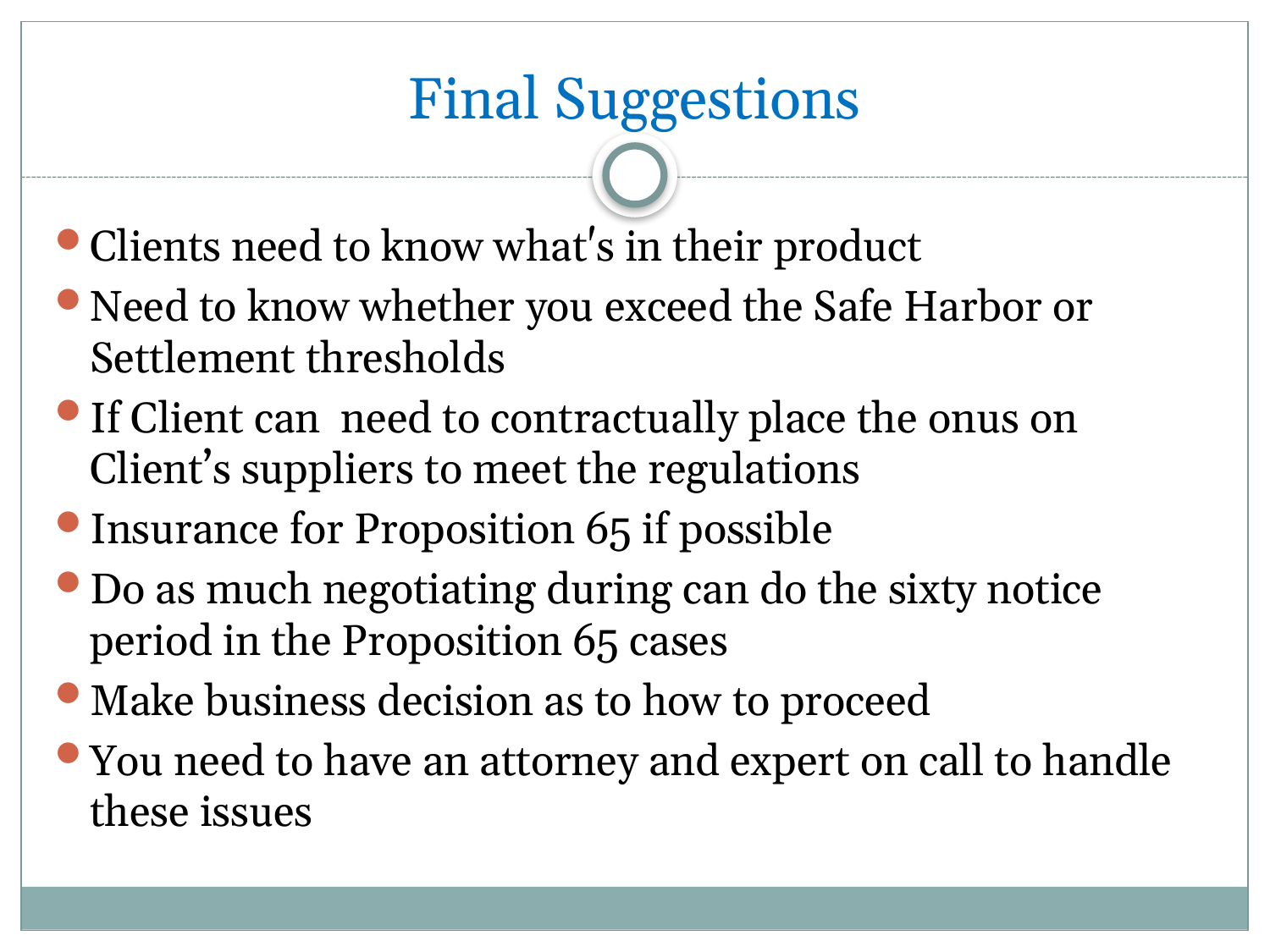

# Final Suggestions
Clients need to know what's in their product
Need to know whether you exceed the Safe Harbor or Settlement thresholds
If Client can  need to contractually place the onus on Client’s suppliers to meet the regulations
Insurance for Proposition 65 if possible
Do as much negotiating during can do the sixty notice period in the Proposition 65 cases
Make business decision as to how to proceed
You need to have an attorney and expert on call to handle these issues